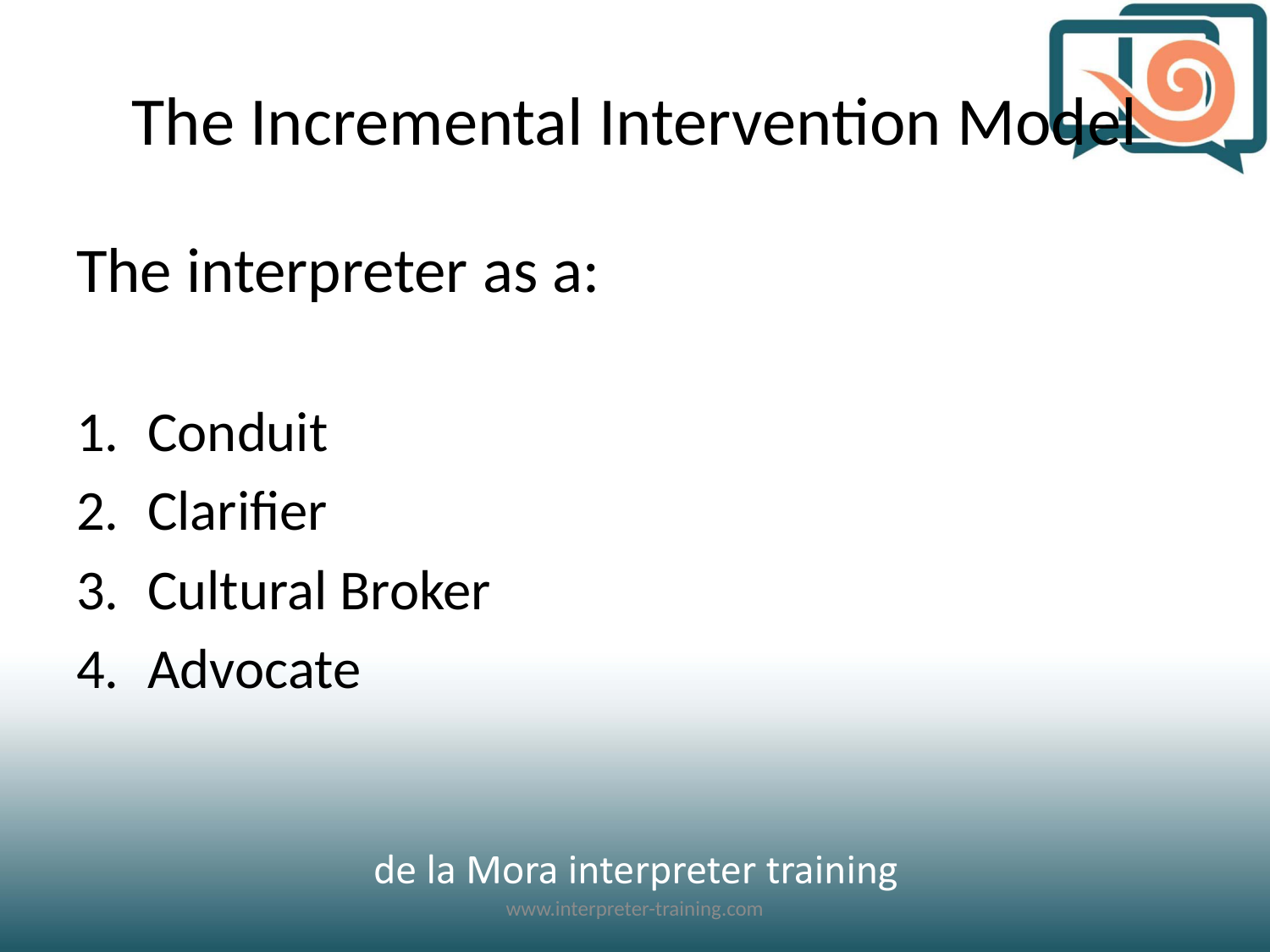

# The Incremental Intervention Model
The interpreter as a:

Conduit
Clarifier
Cultural Broker
Advocate
www.interpreter-training.com